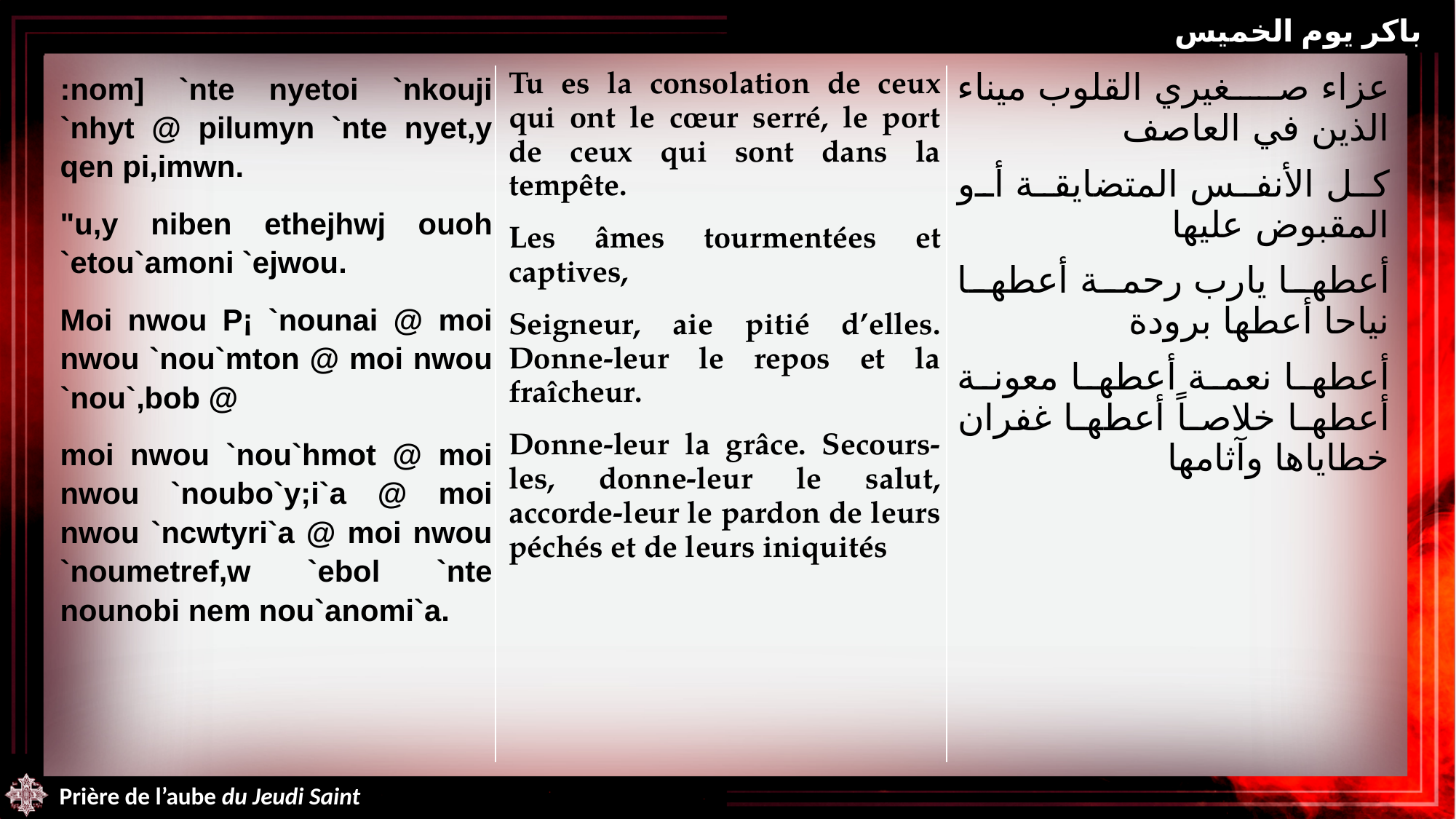

باكر يوم الخميس
| :nom] `nte nyetoi `nkouji `nhyt @ pilumyn `nte nyet,y qen pi,imwn. "u,y niben ethejhwj ouoh `etou`amoni `ejwou. Moi nwou P¡ `nounai @ moi nwou `nou`mton @ moi nwou `nou`,bob @ moi nwou `nou`hmot @ moi nwou `noubo`y;i`a @ moi nwou `ncwtyri`a @ moi nwou `noumetref,w `ebol `nte nounobi nem nou`anomi`a. | Tu es la consolation de ceux qui ont le cœur serré, le port de ceux qui sont dans la tempête. Les âmes tourmentées et captives, Seigneur, aie pitié d’elles. Donne-leur le repos et la fraîcheur. Donne-leur la grâce. Secours-les, donne-leur le salut, accorde-leur le pardon de leurs péchés et de leurs iniquités | عزاء صغيري القلوب ميناء الذين في العاصف كل الأنفس المتضايقة أو المقبوض عليها أعطها يارب رحمة أعطها نياحا أعطها برودة أعطها نعمة أعطها معونة أعطها خلاصاً أعطها غفران خطاياها وآثامها |
| --- | --- | --- |
Prière de l’aube du Jeudi Saint